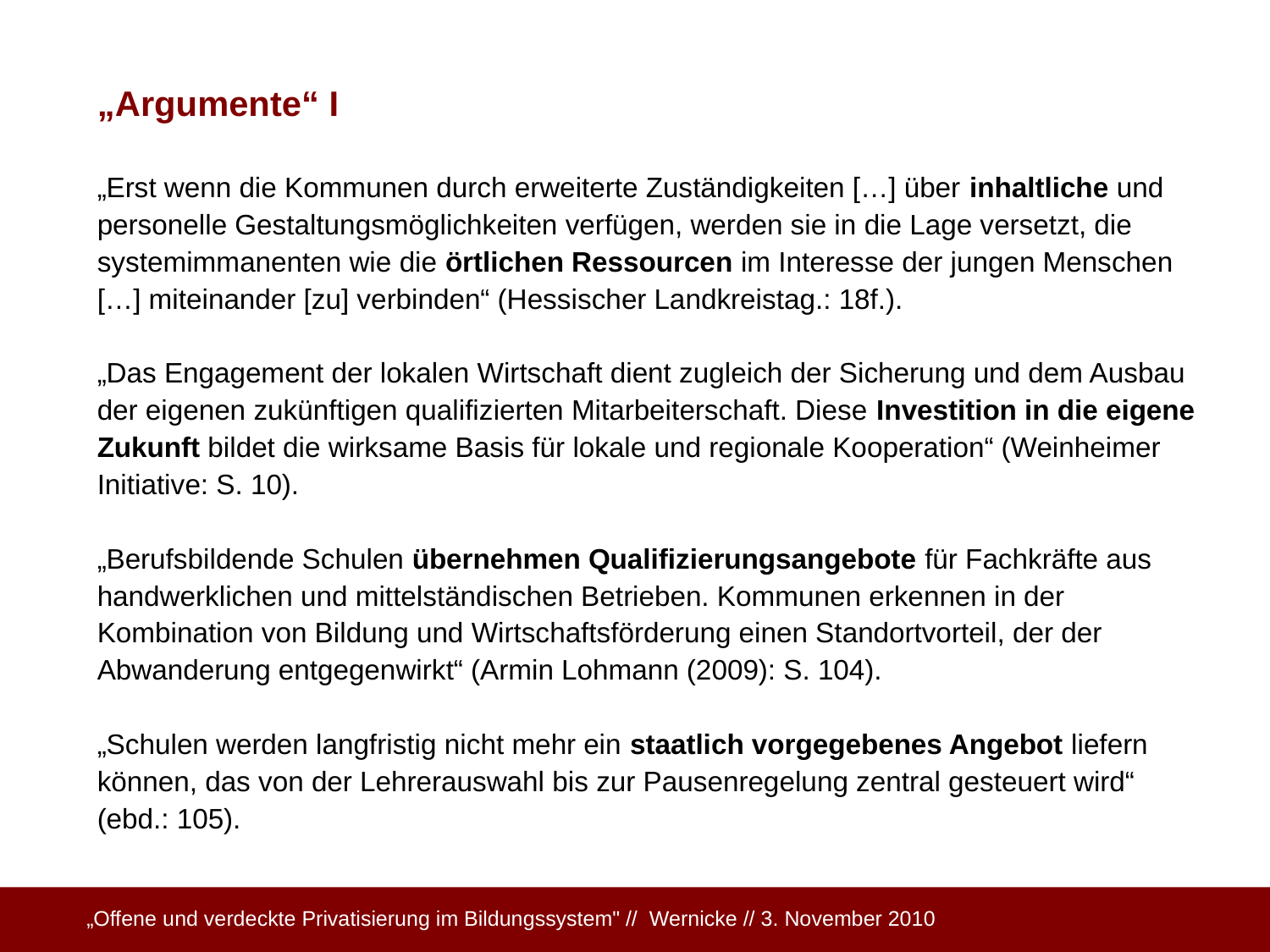

„Argumente“ I

„Erst wenn die Kommunen durch erweiterte Zuständigkeiten […] über inhaltliche und personelle Gestaltungsmöglichkeiten verfügen, werden sie in die Lage versetzt, die systemimmanenten wie die örtlichen Ressourcen im Interesse der jungen Menschen […] miteinander [zu] verbinden“ (Hessischer Landkreistag.: 18f.).

„Das Engagement der lokalen Wirtschaft dient zugleich der Sicherung und dem Ausbau der eigenen zukünftigen qualifizierten Mitarbeiterschaft. Diese Investition in die eigene Zukunft bildet die wirksame Basis für lokale und regionale Kooperation“ (Weinheimer Initiative: S. 10).

„Berufsbildende Schulen übernehmen Qualifizierungsangebote für Fachkräfte aus handwerklichen und mittelständischen Betrieben. Kommunen erkennen in der Kombination von Bildung und Wirtschaftsförderung einen Standortvorteil, der der Abwanderung entgegenwirkt“ (Armin Lohmann (2009): S. 104).

„Schulen werden langfristig nicht mehr ein staatlich vorgegebenes Angebot liefern können, das von der Lehrerauswahl bis zur Pausenregelung zentral gesteuert wird“ (ebd.: 105).